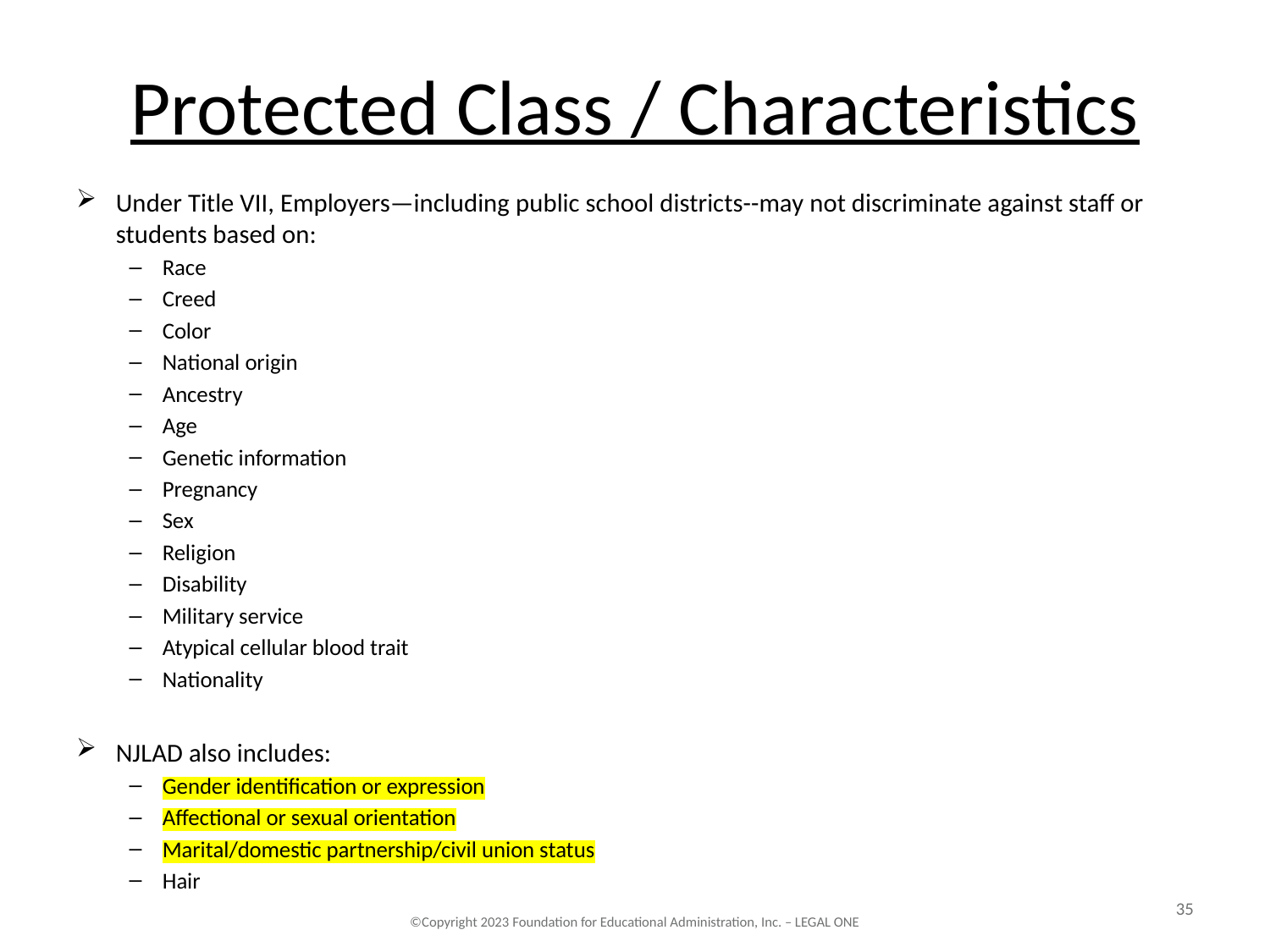

# Protected Class / Characteristics
Under Title VII, Employers—including public school districts--may not discriminate against staff or students based on:
Race
Creed
Color
National origin
Ancestry
Age
Genetic information
Pregnancy
Sex
Religion
Disability
Military service
Atypical cellular blood trait
Nationality

NJLAD also includes:
Gender identification or expression
Affectional or sexual orientation
Marital/domestic partnership/civil union status
Hair
35